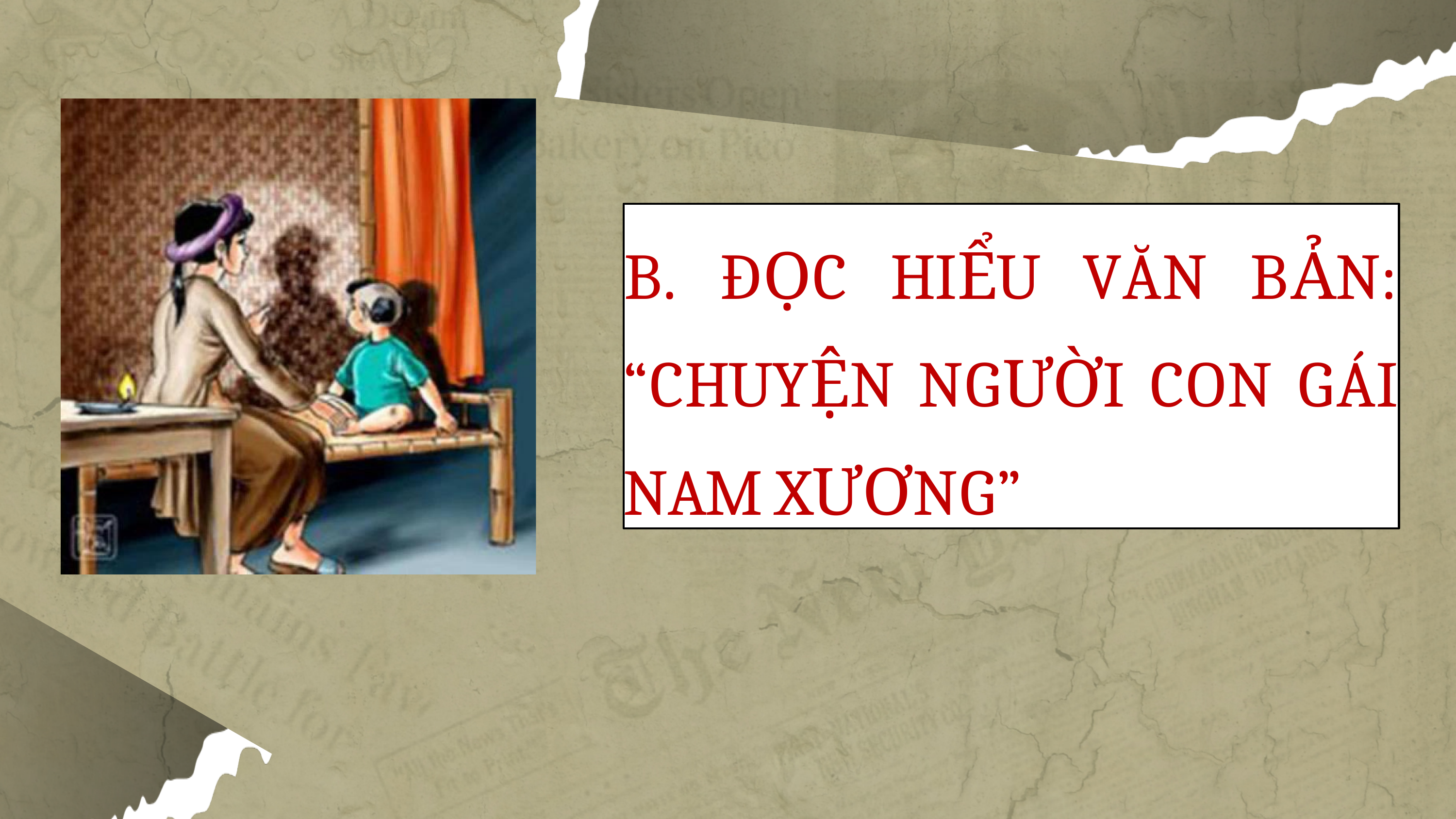

B. ĐỌC HIỂU VĂN BẢN: “CHUYỆN NGƯỜI CON GÁI NAM XƯƠNG”